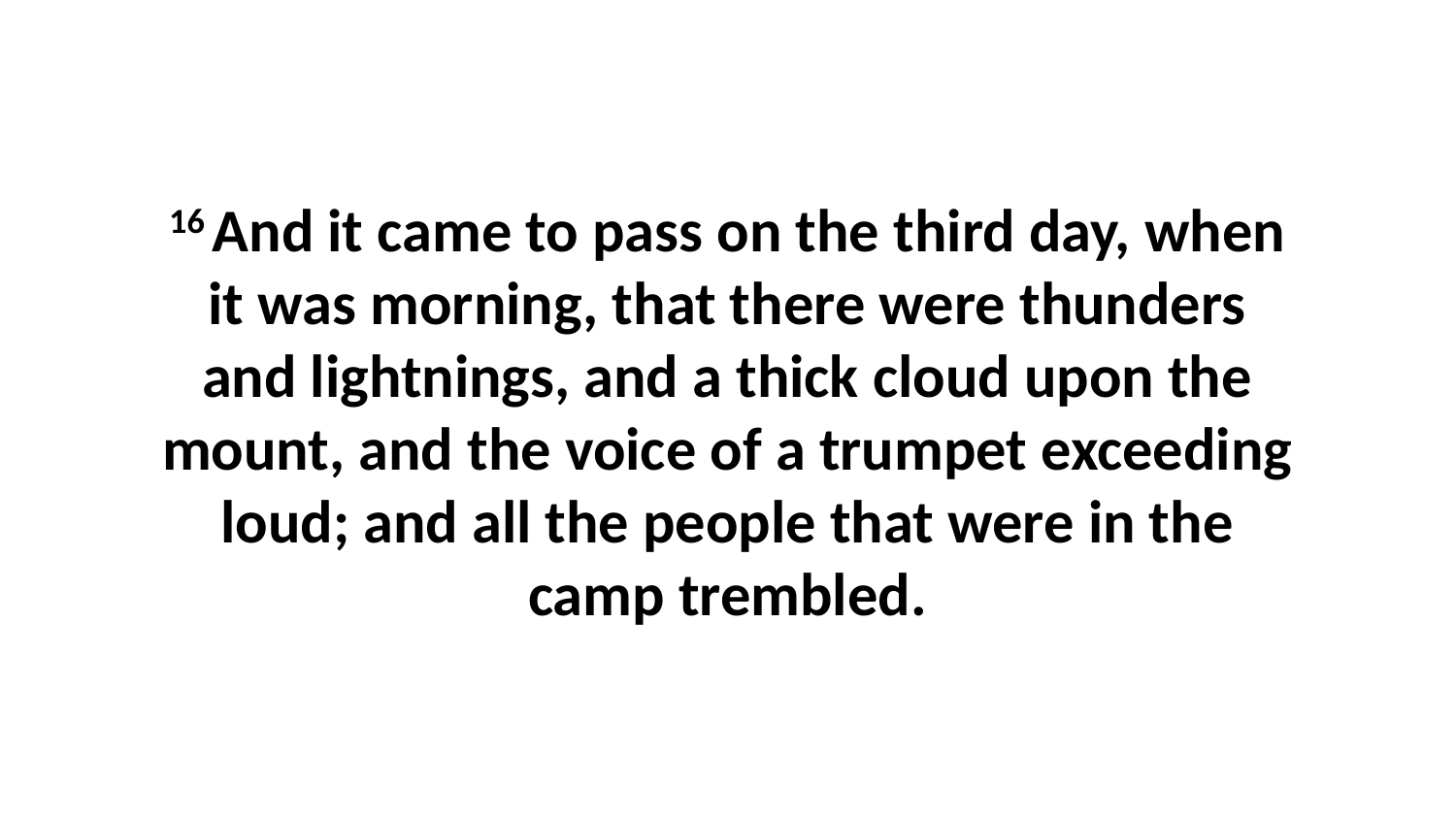

16 And it came to pass on the third day, when it was morning, that there were thunders and lightnings, and a thick cloud upon the mount, and the voice of a trumpet exceeding loud; and all the people that were in the camp trembled.